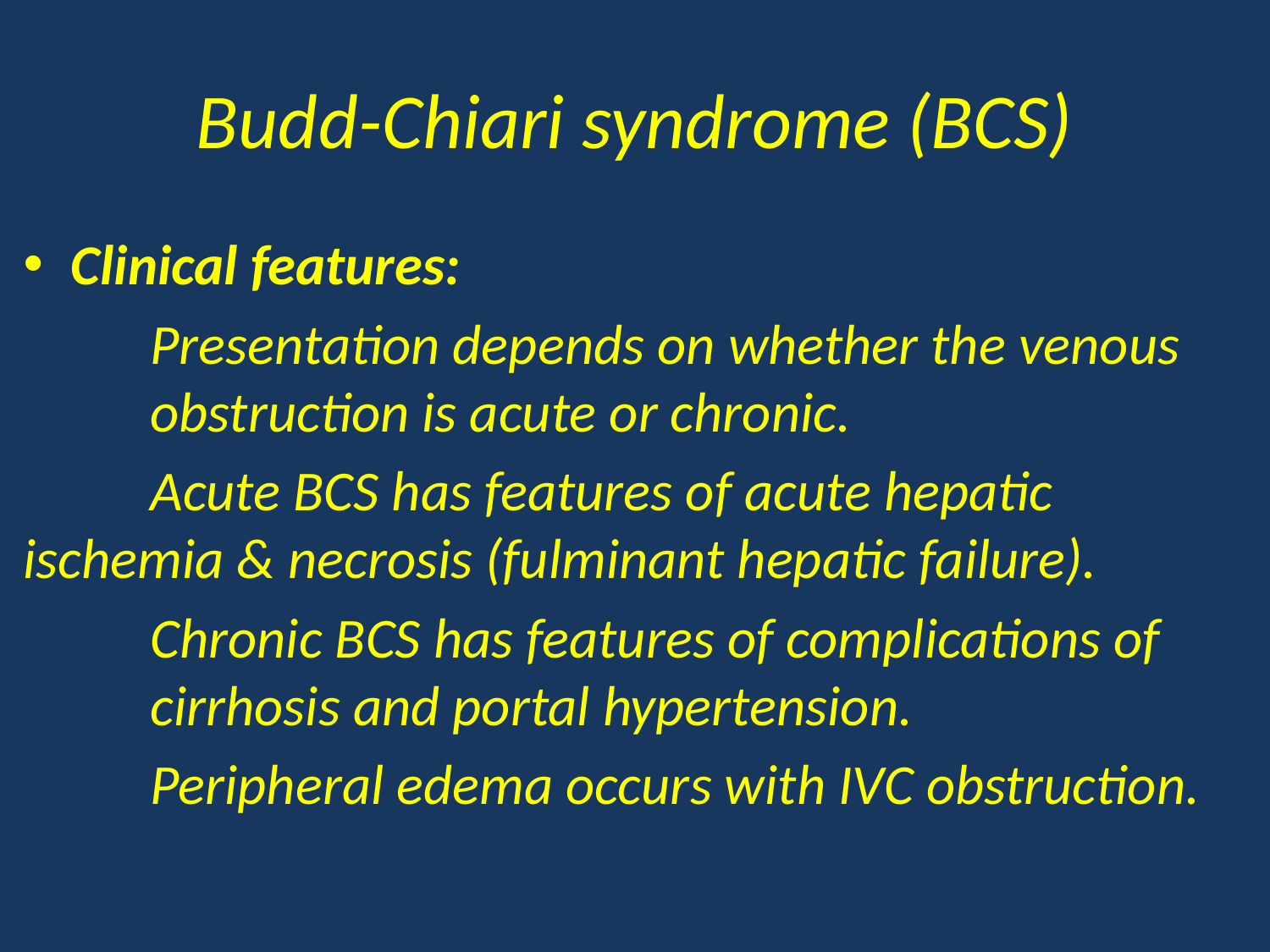

# Budd-Chiari syndrome (BCS)
Clinical features:
	Presentation depends on whether the venous 	obstruction is acute or chronic.
	Acute BCS has features of acute hepatic 	ischemia & necrosis (fulminant hepatic failure).
	Chronic BCS has features of complications of 	cirrhosis and portal hypertension.
	Peripheral edema occurs with IVC obstruction.